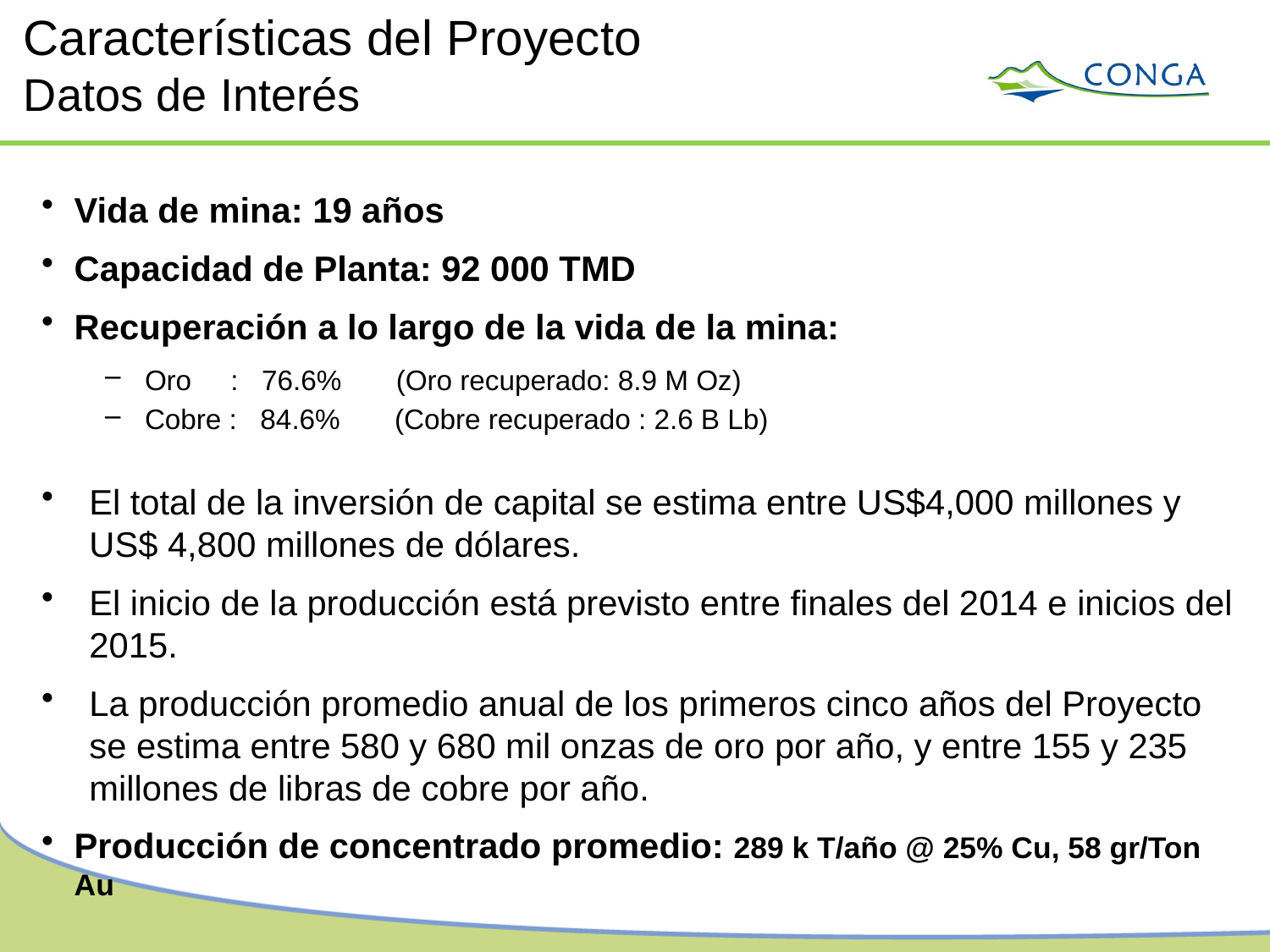

Características del Proyecto
Datos de Interés
Vida de mina: 19 años
Capacidad de Planta: 92 000 TMD
Recuperación a lo largo de la vida de la mina:
Oro     :   76.6%       (Oro recuperado: 8.9 M Oz)
Cobre :   84.6%       (Cobre recuperado : 2.6 B Lb)

El total de la inversión de capital se estima entre US$4,000 millones y US$ 4,800 millones de dólares.
El inicio de la producción está previsto entre finales del 2014 e inicios del 2015.
La producción promedio anual de los primeros cinco años del Proyecto se estima entre 580 y 680 mil onzas de oro por año, y entre 155 y 235 millones de libras de cobre por año.
Producción de concentrado promedio: 289 k T/año @ 25% Cu, 58 gr/Ton Au